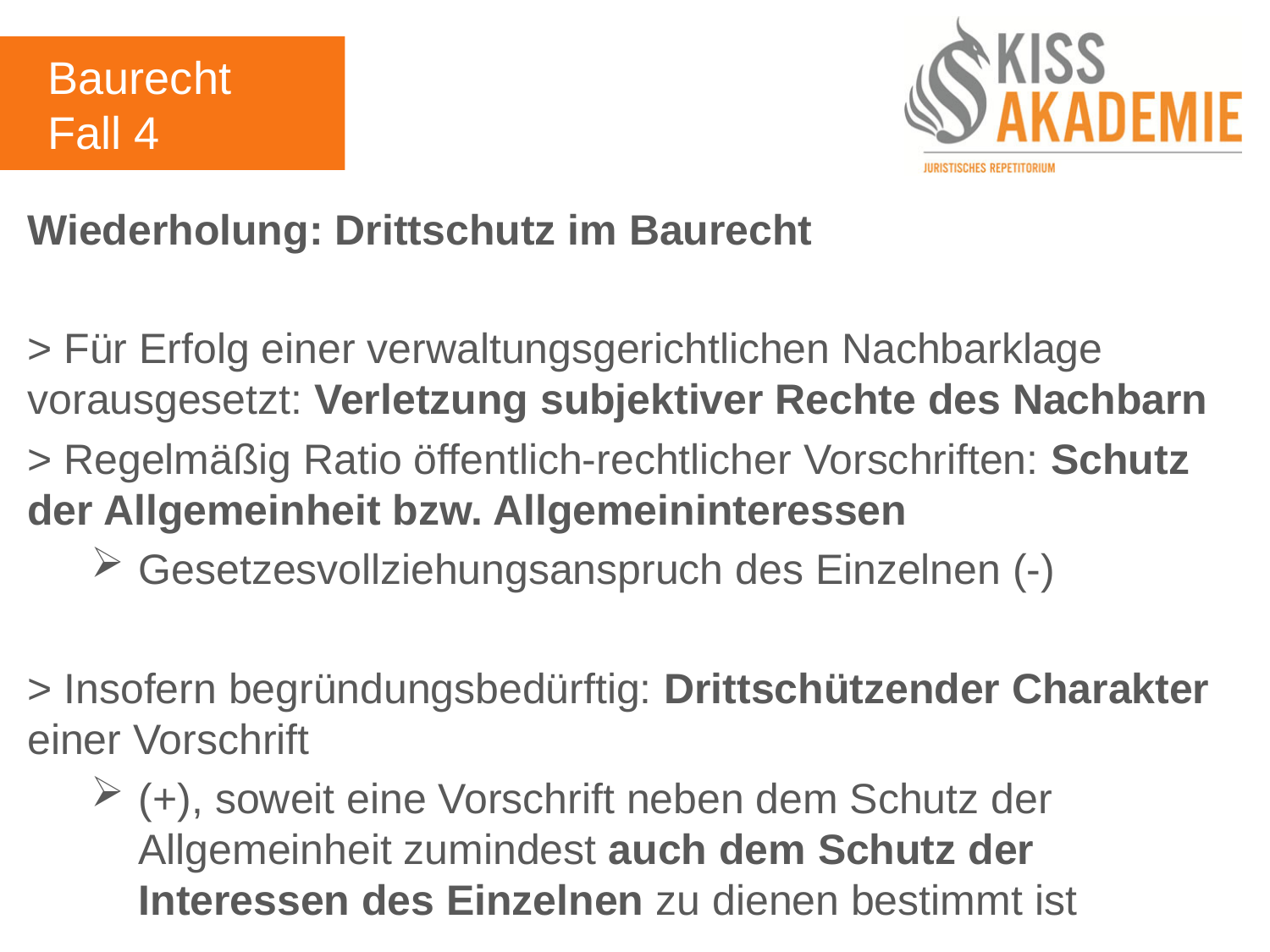

Baurecht
Fall 4
Wiederholung: Drittschutz im Baurecht

> Für Erfolg einer verwaltungsgerichtlichen Nachbarklage vorausgesetzt: Verletzung subjektiver Rechte des Nachbarn
> Regelmäßig Ratio öffentlich-rechtlicher Vorschriften: Schutz der Allgemeinheit bzw. Allgemeininteressen
Gesetzesvollziehungsanspruch des Einzelnen (-)

> Insofern begründungsbedürftig: Drittschützender Charakter einer Vorschrift
(+), soweit eine Vorschrift neben dem Schutz der Allgemeinheit zumindest auch dem Schutz der Interessen des Einzelnen zu dienen bestimmt ist